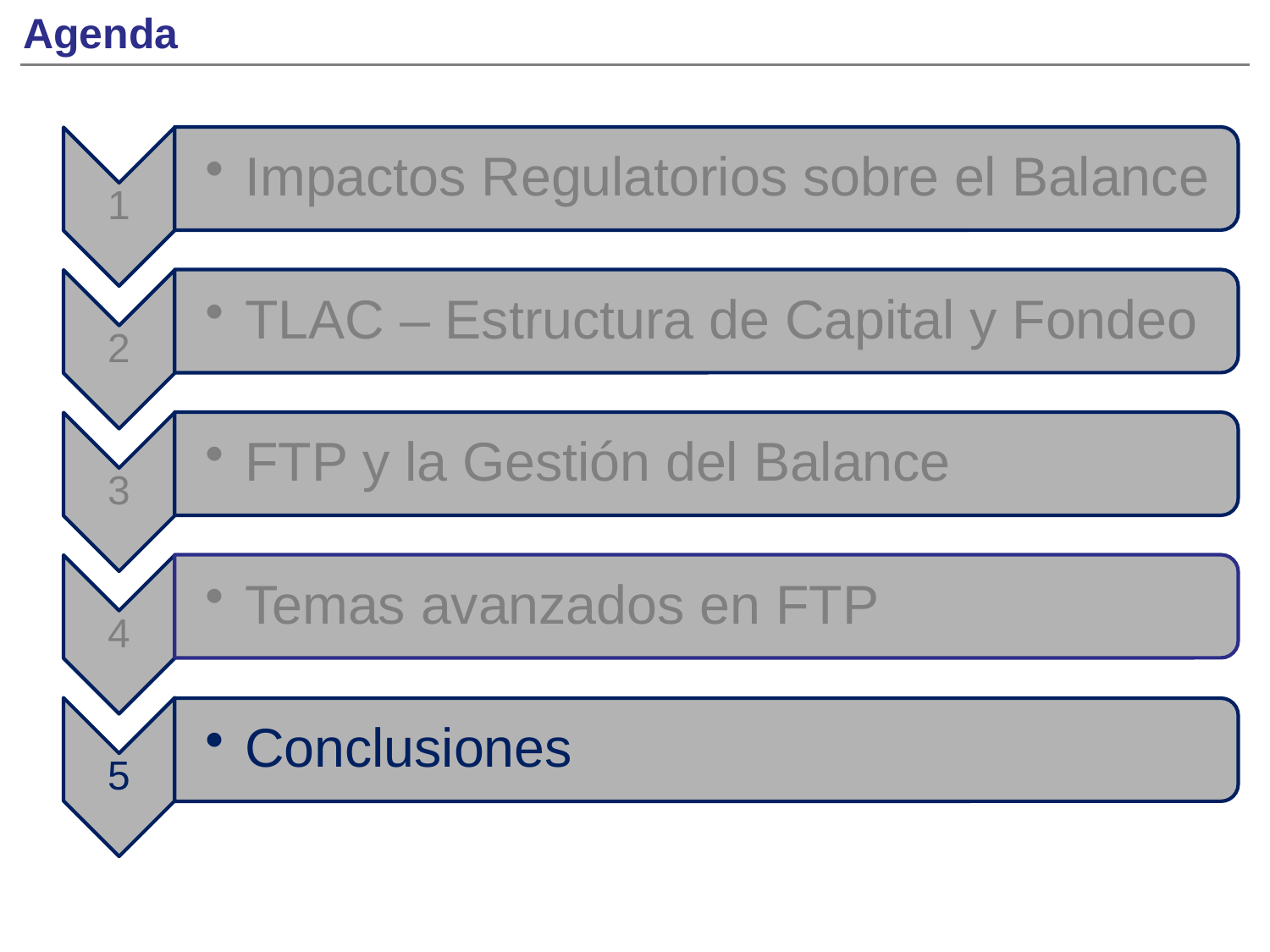

Agenda
1
Impactos Regulatorios sobre el Balance
2
TLAC – Estructura de Capital y Fondeo
3
FTP y la Gestión del Balance
4
Temas avanzados en FTP
5
Conclusiones